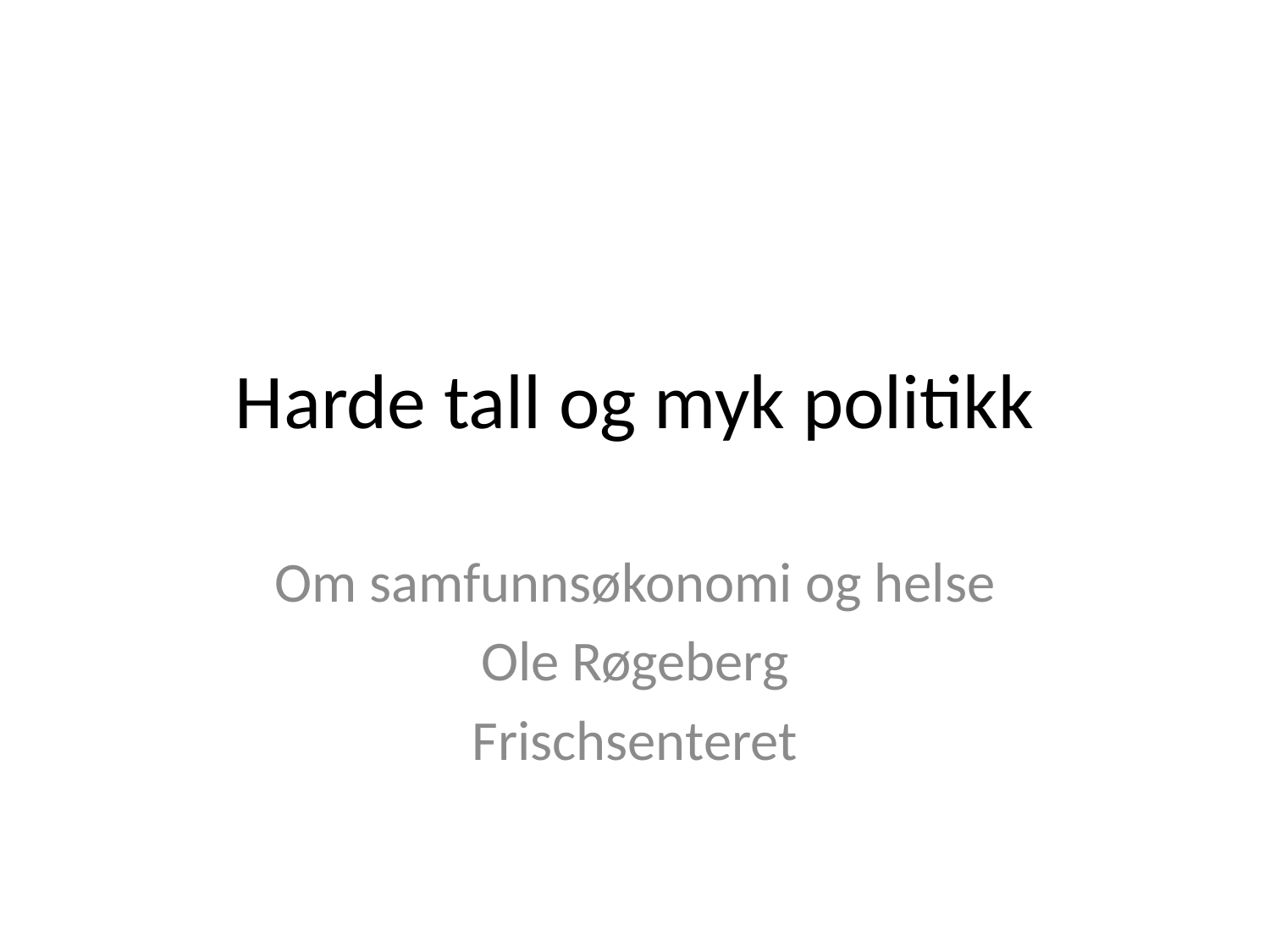

# Harde tall og myk politikk
Om samfunnsøkonomi og helse
Ole Røgeberg
Frischsenteret